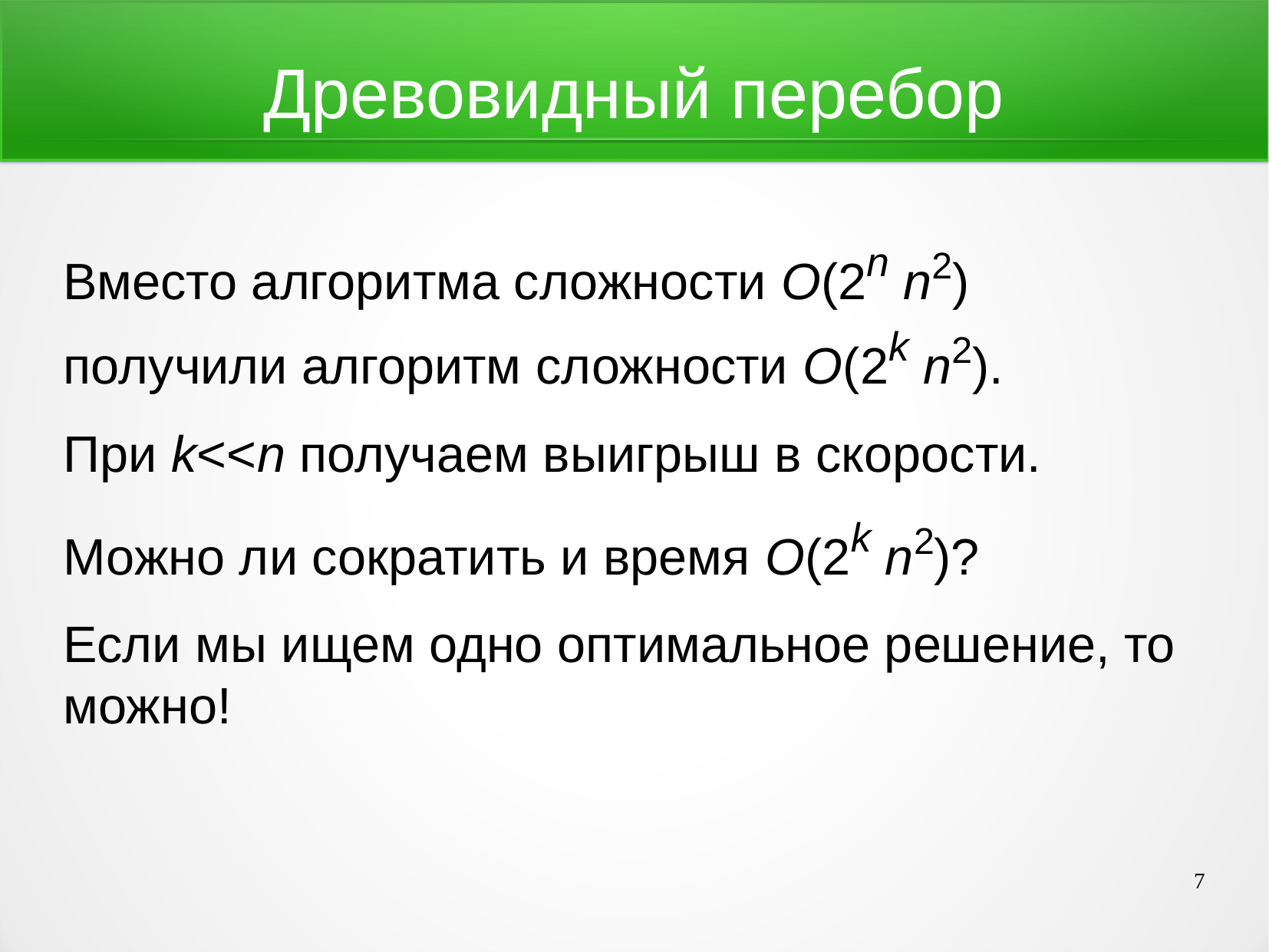

Древовидный перебор
Вместо алгоритма сложности O(2n n2) получили алгоритм сложности O(2k n2).
При k<<n получаем выигрыш в скорости.
Можно ли сократить и время O(2k n2)?
Если мы ищем одно оптимальное решение, то можно!

7